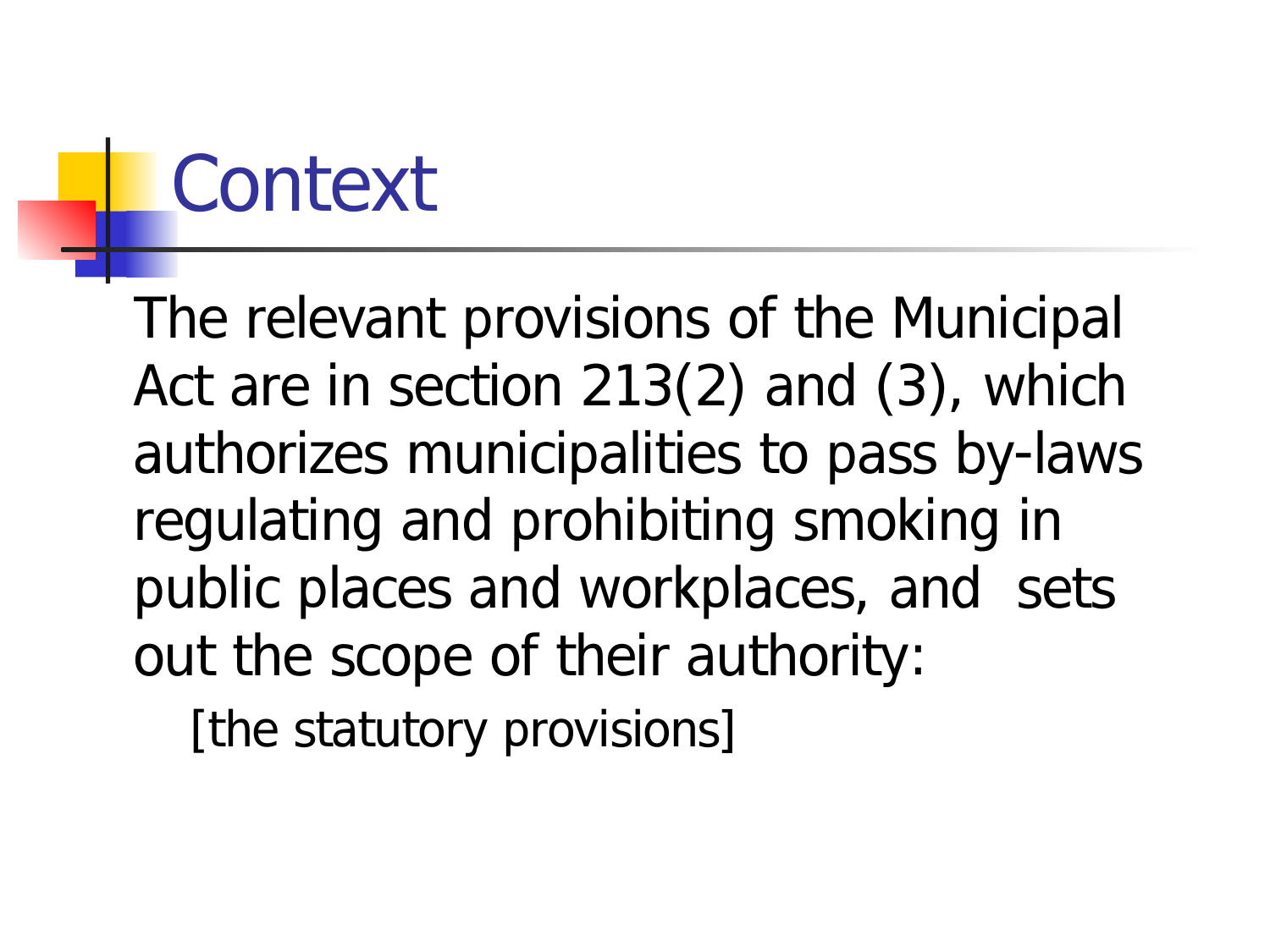

# Context
The relevant provisions of the Municipal Act are in section 213(2) and (3), which authorizes municipalities to pass by-laws regulating and prohibiting smoking in public places and workplaces, and  sets out the scope of their authority:
[the statutory provisions]